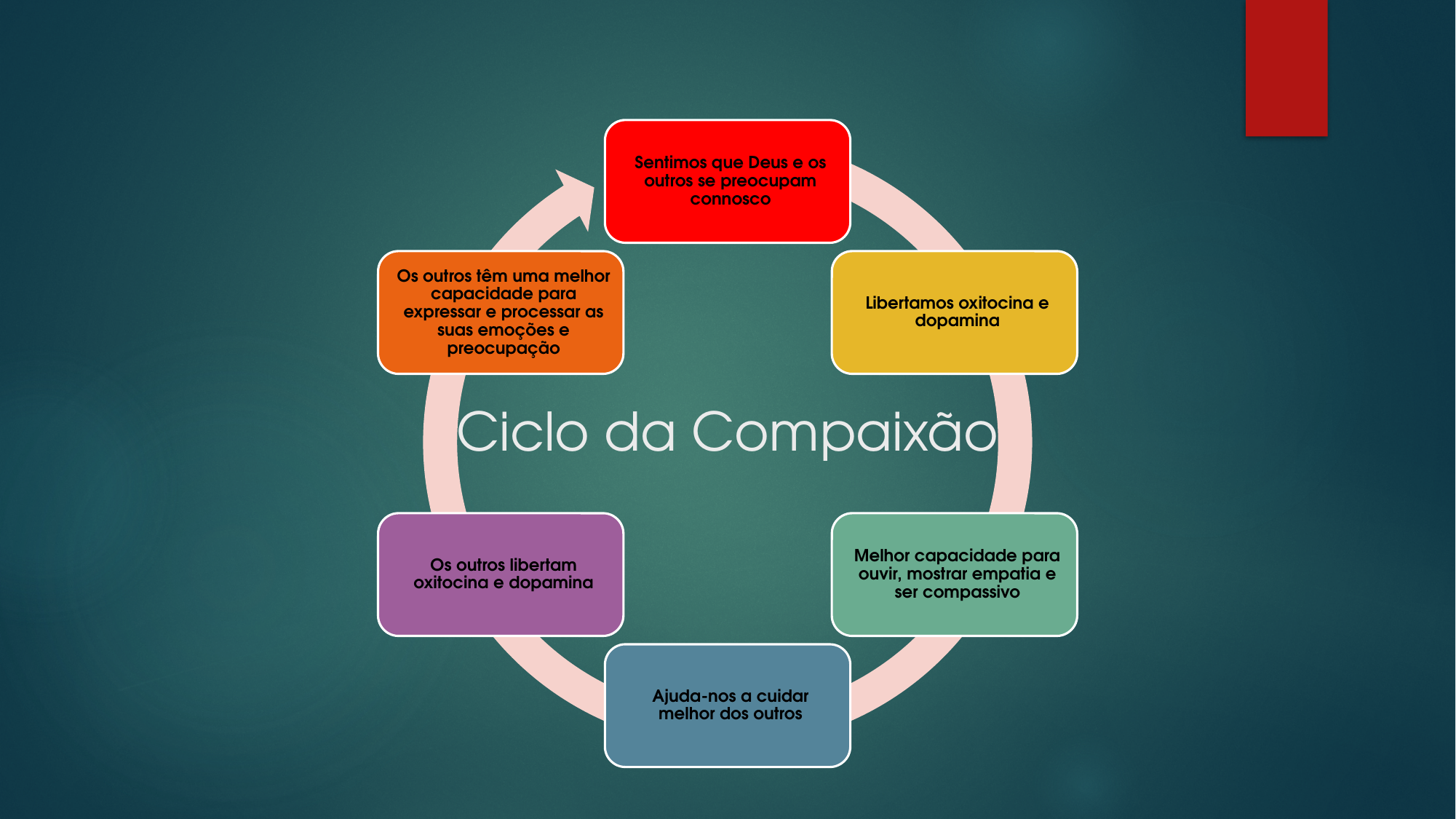

Sentimos que Deus e os outros se preocupam connosco
Libertamos oxitocina e dopamina
Melhor capacidade para ouvir, mostrar empatia e ser compassivo
Ajuda-nos a cuidar melhor dos outros
Os outros libertam oxitocina e dopamina
Os outros têm uma melhor capacidade para expressar e processar as suas emoções e preocupação
# Ciclo da Compaixão